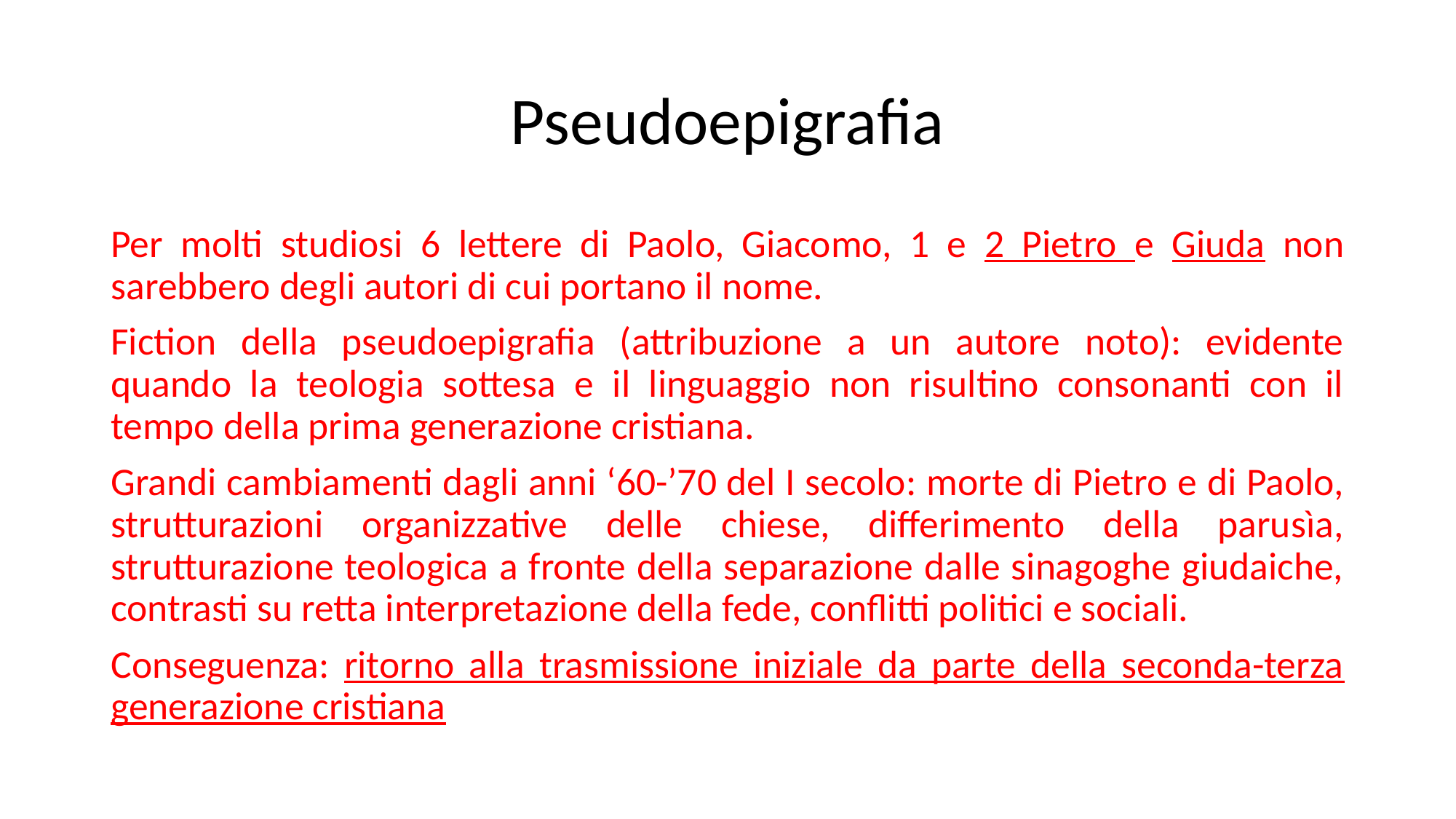

# Pseudoepigrafia
Per molti studiosi 6 lettere di Paolo, Giacomo, 1 e 2 Pietro e Giuda non sarebbero degli autori di cui portano il nome.
Fiction della pseudoepigrafia (attribuzione a un autore noto): evidente quando la teologia sottesa e il linguaggio non risultino consonanti con il tempo della prima generazione cristiana.
Grandi cambiamenti dagli anni ‘60-’70 del I secolo: morte di Pietro e di Paolo, strutturazioni organizzative delle chiese, differimento della parusìa, strutturazione teologica a fronte della separazione dalle sinagoghe giudaiche, contrasti su retta interpretazione della fede, conflitti politici e sociali.
Conseguenza: ritorno alla trasmissione iniziale da parte della seconda-terza generazione cristiana